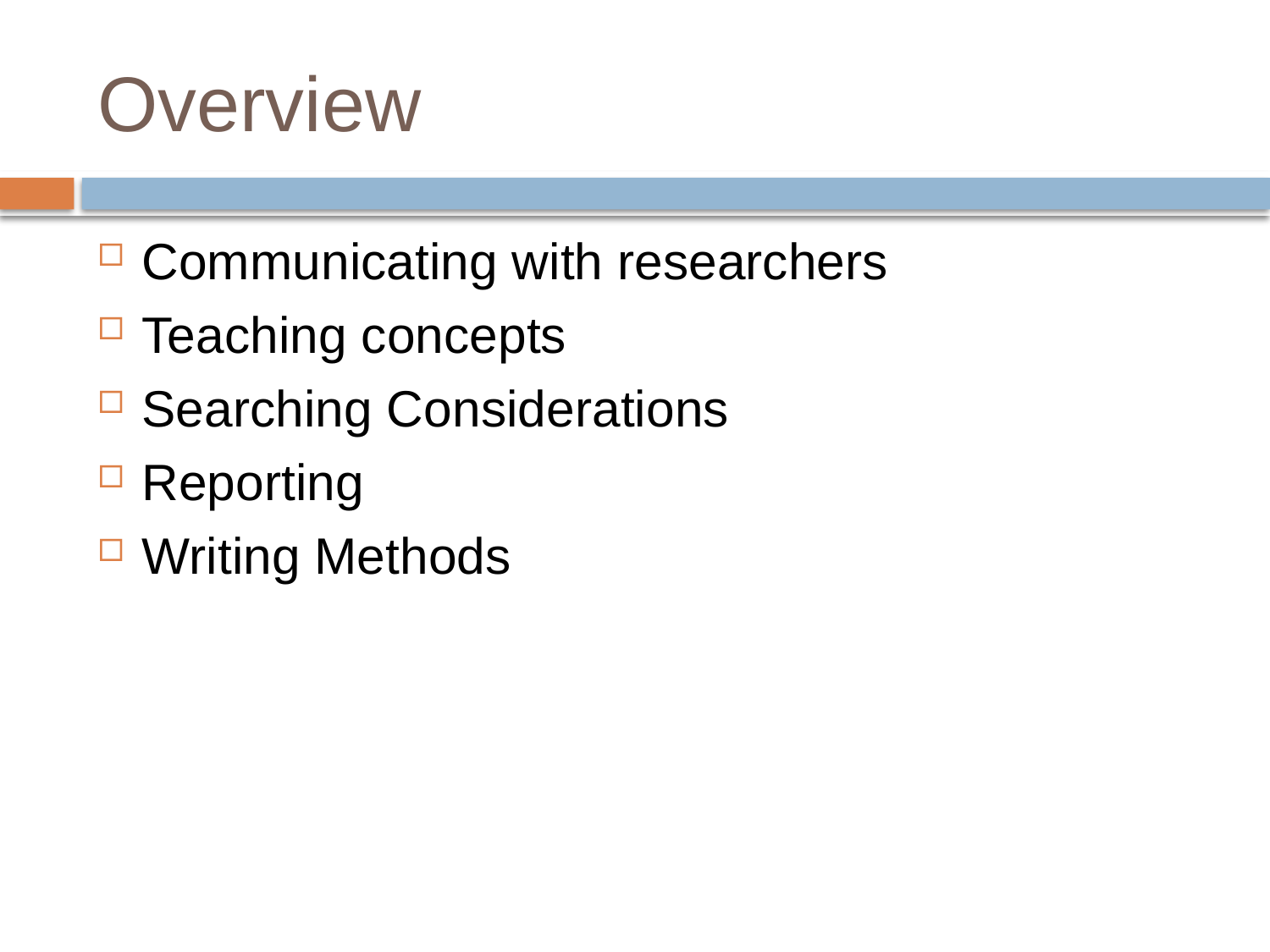

# Overview
Communicating with researchers
Teaching concepts
Searching Considerations
Reporting
Writing Methods